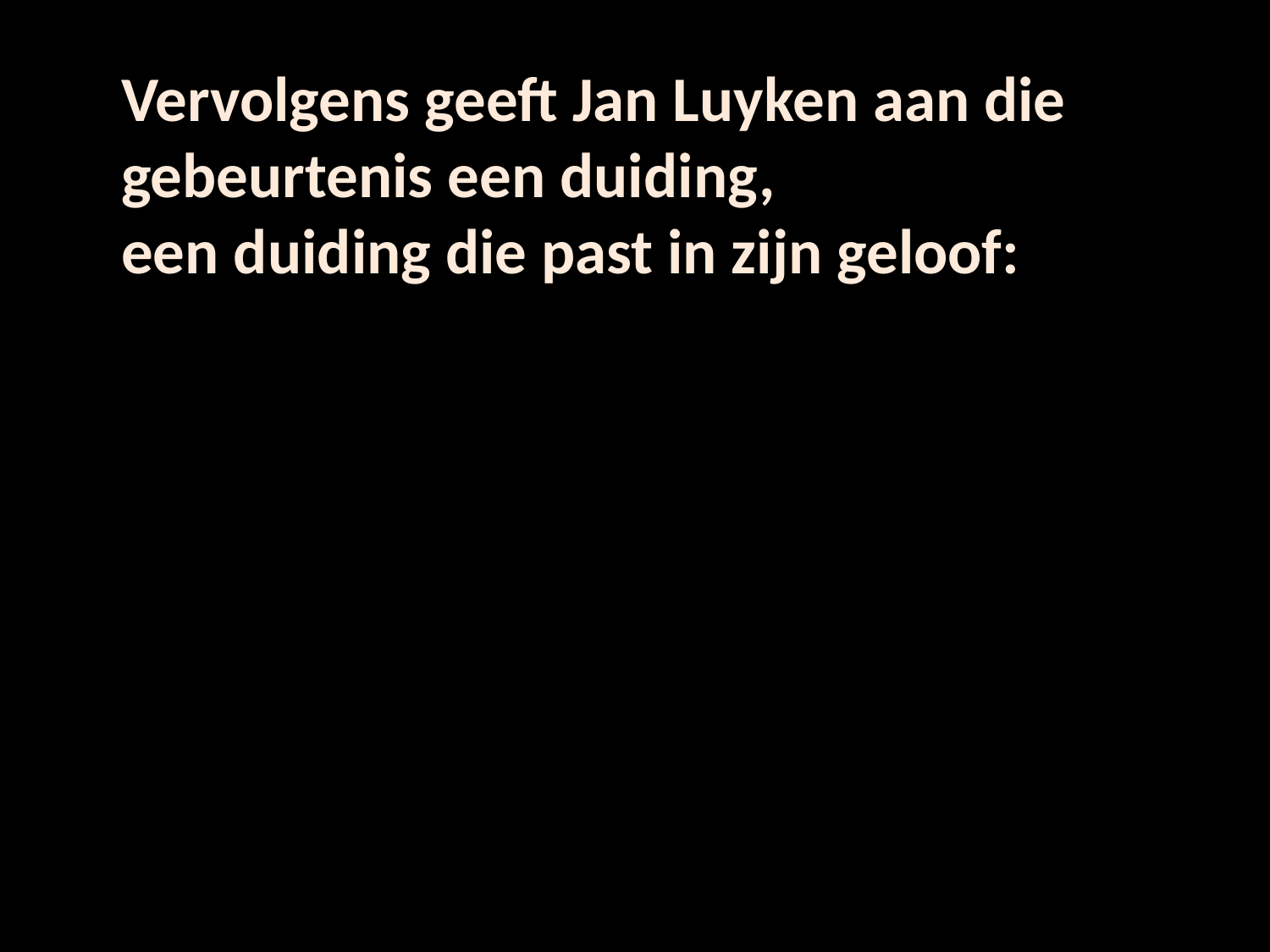

Vervolgens geeft Jan Luyken aan die gebeurtenis een duiding,
een duiding die past in zijn geloof: